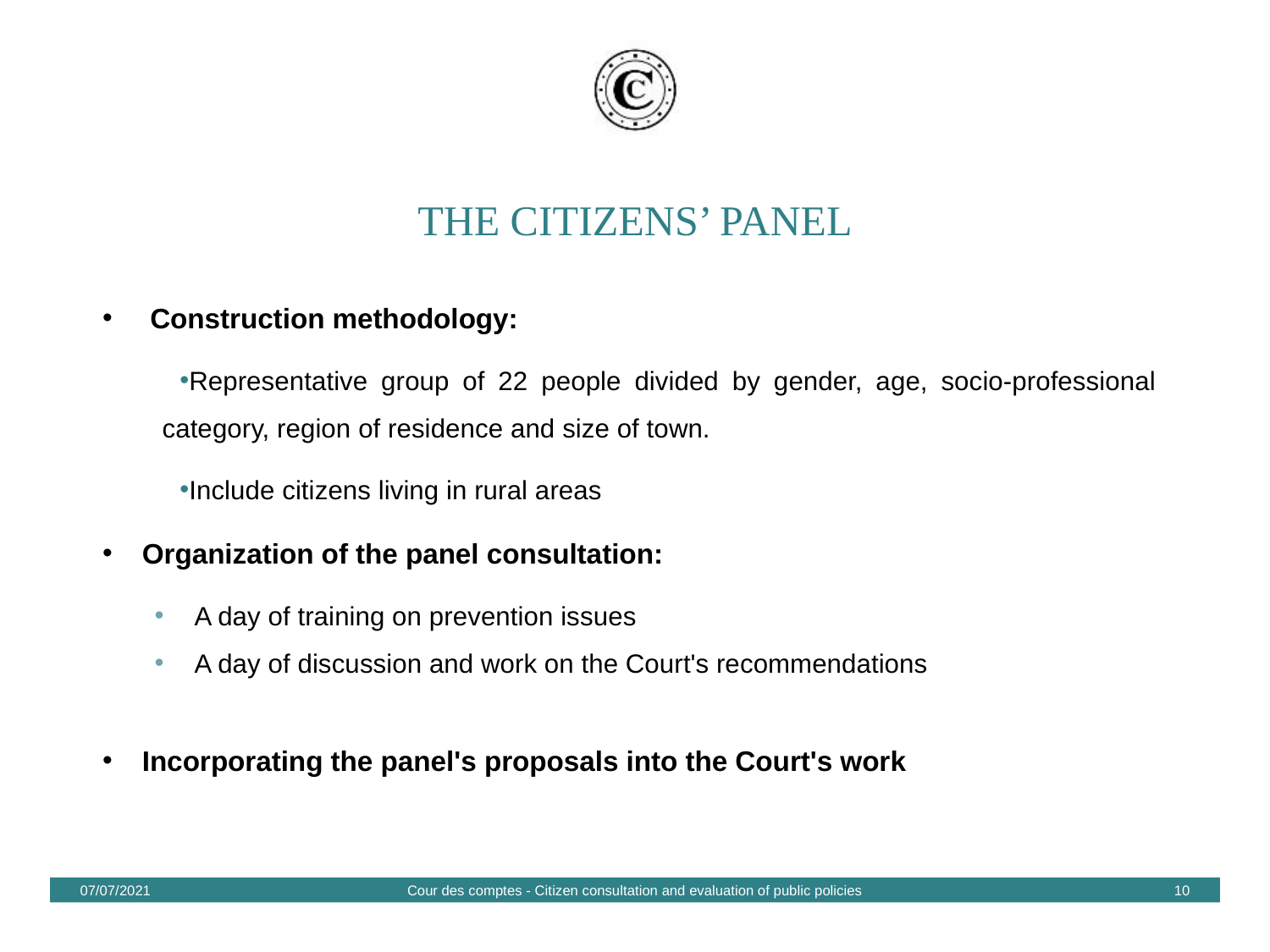

Pour personnaliser le bas de page :

« Insertion / En-tête et pied de page »

Personnaliser la zone date et la zone pied de page

Cliquer sur appliquer partout
# The citizens’ panel
Construction methodology:
Representative group of 22 people divided by gender, age, socio-professional category, region of residence and size of town.
Include citizens living in rural areas
Organization of the panel consultation:
A day of training on prevention issues
A day of discussion and work on the Court's recommendations

Incorporating the panel's proposals into the Court's work
07/07/2021
Cour des comptes - Citizen consultation and evaluation of public policies
10